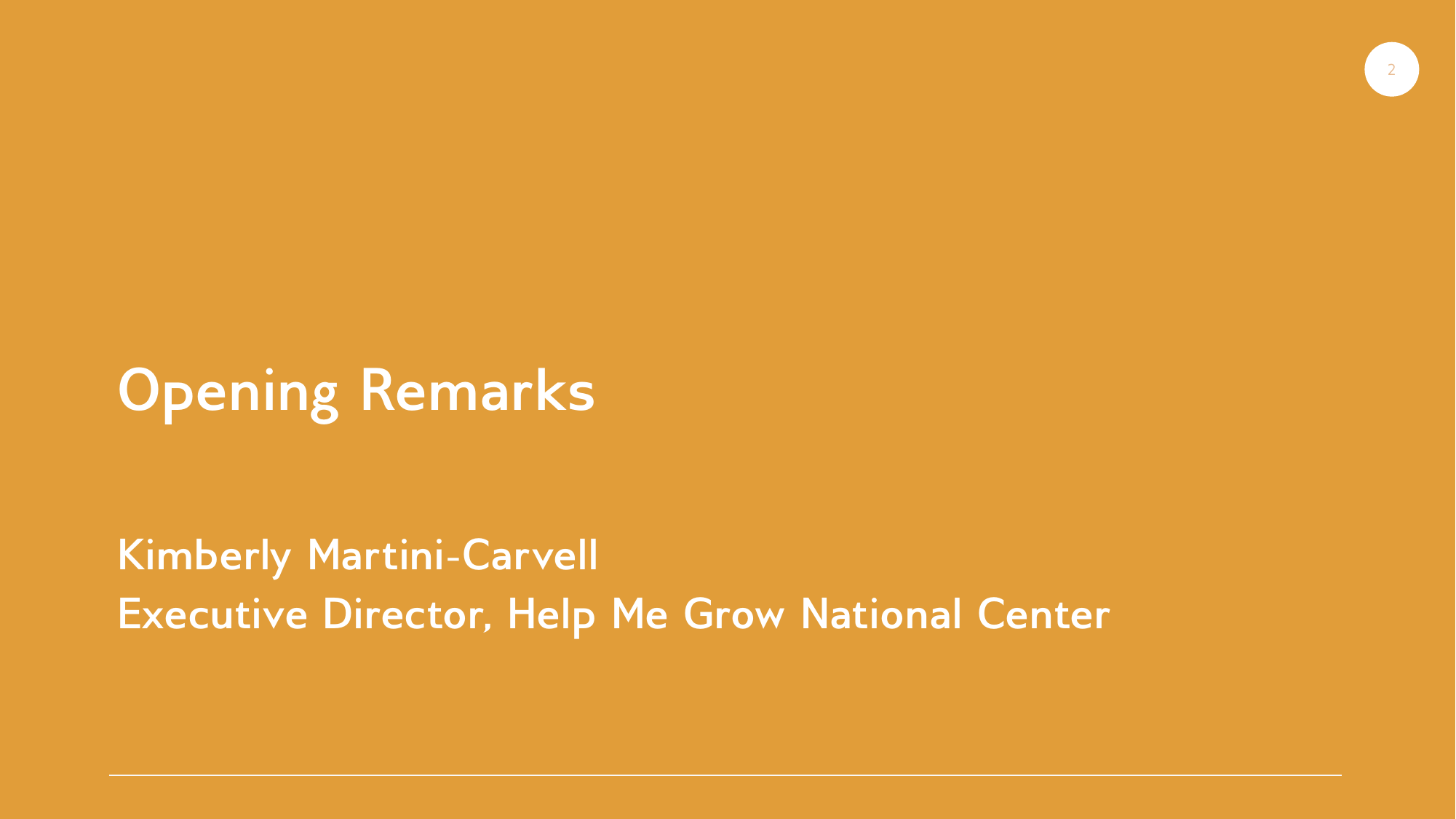

2
Opening Remarks
Kimberly Martini-Carvell
Executive Director, Help Me Grow National Center